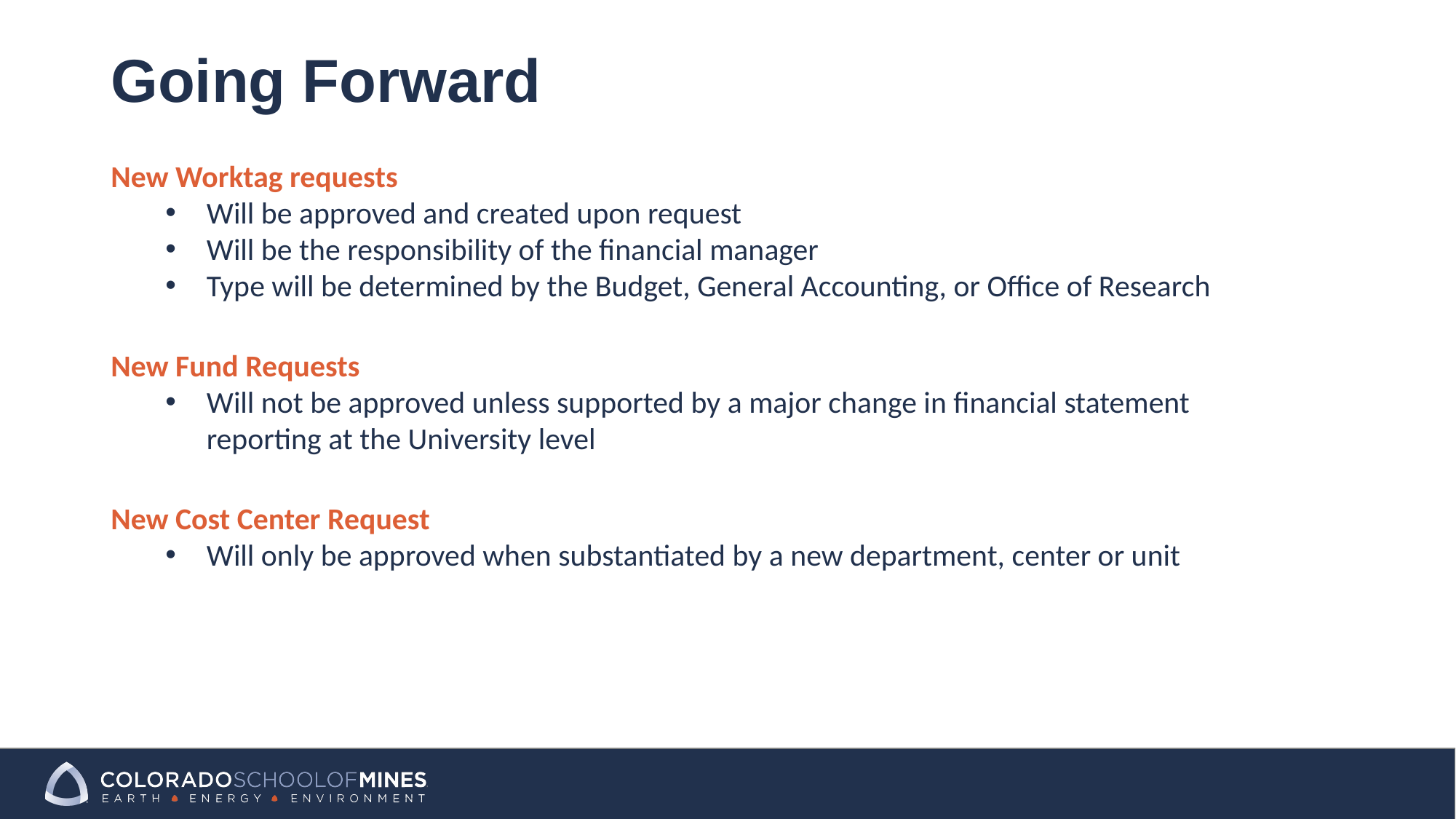

# Going Forward
New Worktag requests
Will be approved and created upon request
Will be the responsibility of the financial manager
Type will be determined by the Budget, General Accounting, or Office of Research

New Fund Requests
Will not be approved unless supported by a major change in financial statement reporting at the University level

New Cost Center Request
Will only be approved when substantiated by a new department, center or unit